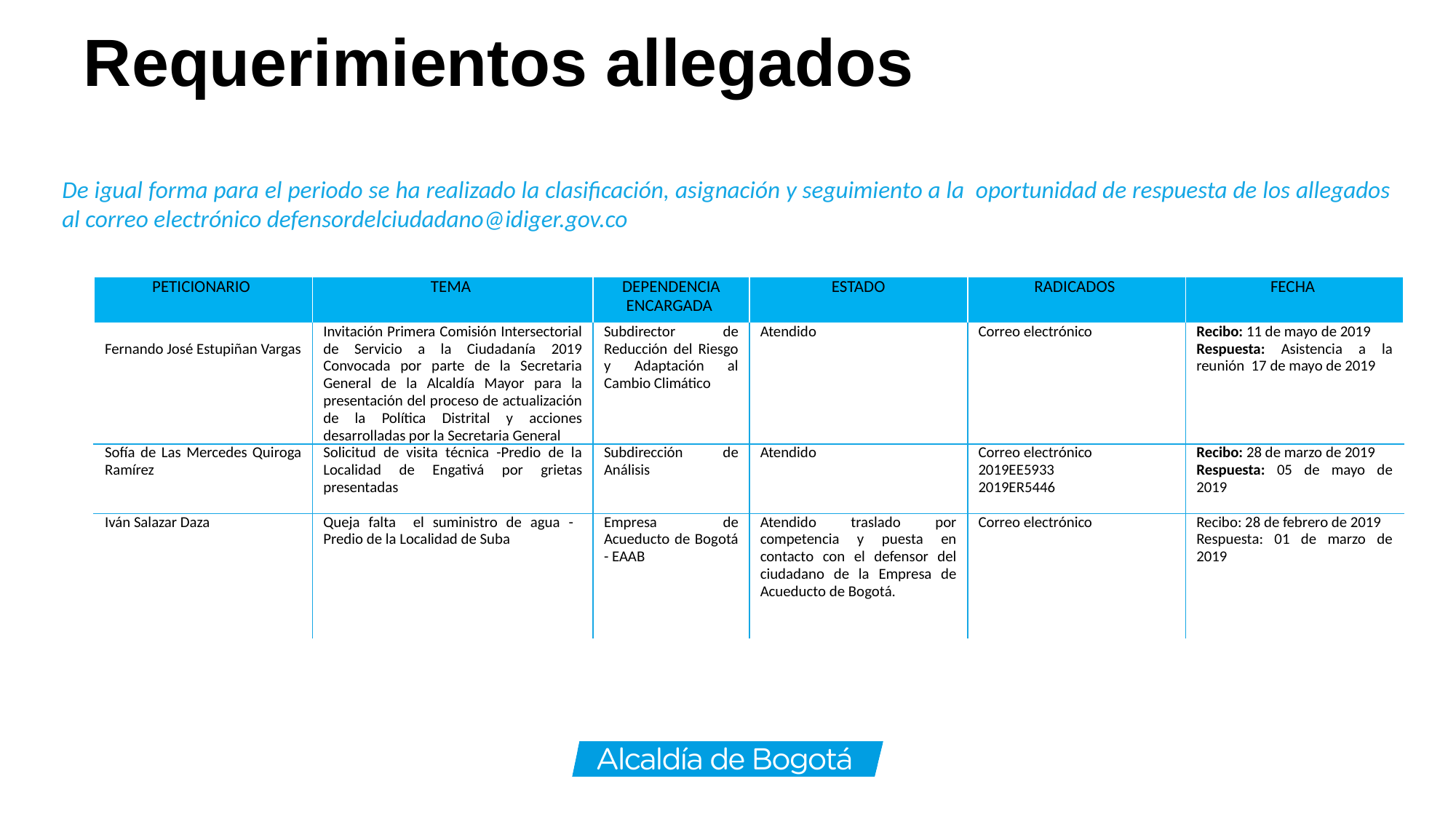

# Requerimientos allegados
De igual forma para el periodo se ha realizado la clasificación, asignación y seguimiento a la  oportunidad de respuesta de los allegados al correo electrónico defensordelciudadano@idiger.gov.co
| PETICIONARIO | TEMA | DEPENDENCIA ENCARGADA | ESTADO | RADICADOS | FECHA |
| --- | --- | --- | --- | --- | --- |
| Fernando José Estupiñan Vargas | Invitación Primera Comisión Intersectorial de Servicio a la Ciudadanía 2019 Convocada por parte de la Secretaria General de la Alcaldía Mayor para la presentación del proceso de actualización de la Política Distrital y acciones desarrolladas por la Secretaria General | Subdirector de Reducción del Riesgo y Adaptación al Cambio Climático | Atendido | Correo electrónico | Recibo: 11 de mayo de 2019 Respuesta: Asistencia a la reunión 17 de mayo de 2019 |
| Sofía de Las Mercedes Quiroga Ramírez | Solicitud de visita técnica -Predio de la Localidad de Engativá por grietas presentadas | Subdirección de Análisis | Atendido | Correo electrónico 2019EE5933 2019ER5446 | Recibo: 28 de marzo de 2019 Respuesta: 05 de mayo de 2019 |
| Iván Salazar Daza | Queja falta el suministro de agua - Predio de la Localidad de Suba | Empresa de Acueducto de Bogotá - EAAB | Atendido traslado por competencia y puesta en contacto con el defensor del ciudadano de la Empresa de Acueducto de Bogotá. | Correo electrónico | Recibo: 28 de febrero de 2019 Respuesta: 01 de marzo de 2019 |